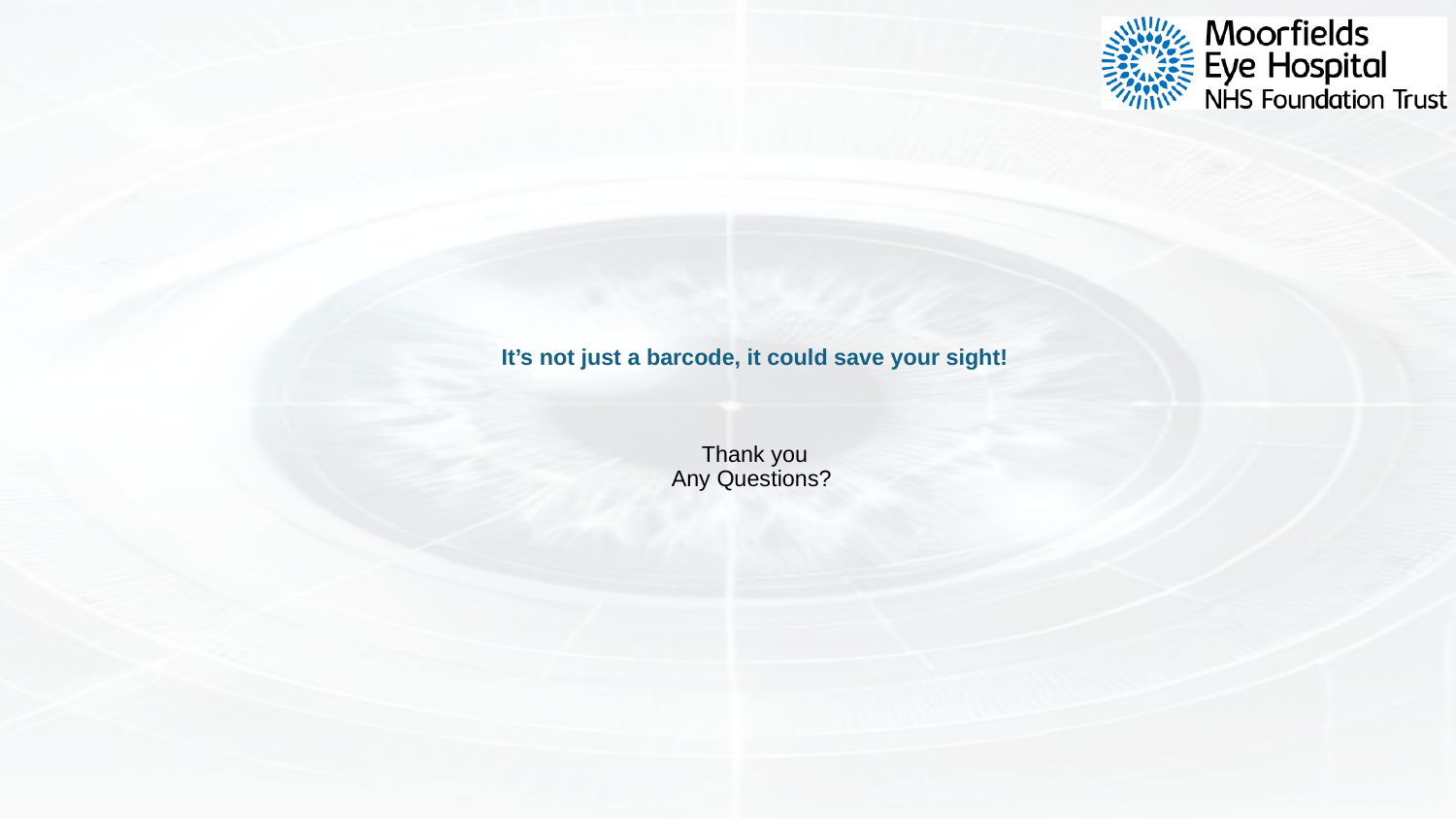

# It’s not just a barcode, it could save your sight!

Thank you
Any Questions?